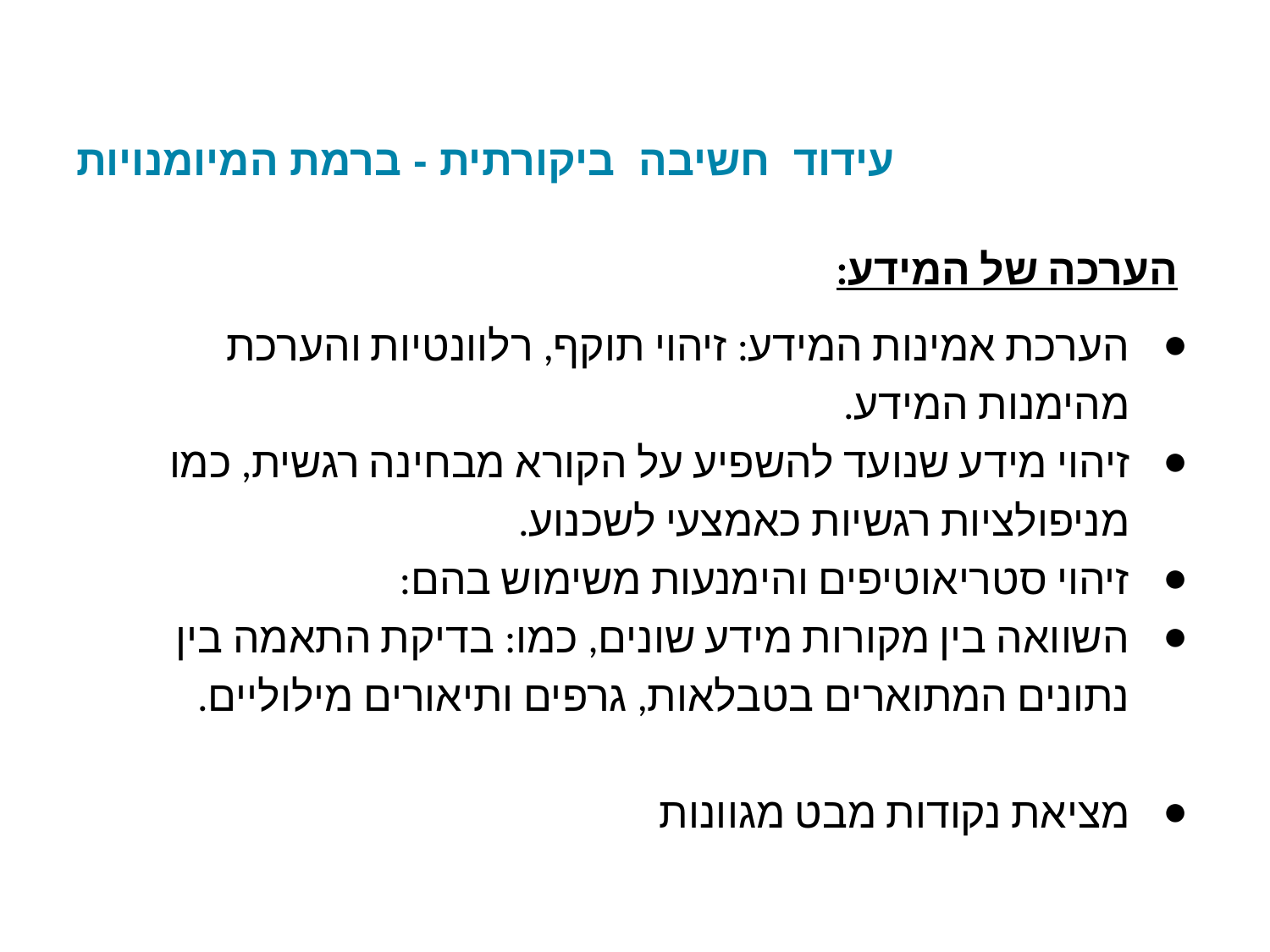

# עידוד  חשיבה  ביקורתית - ברמת המיומנויות
הערכה של המידע:
הערכת אמינות המידע: זיהוי תוקף, רלוונטיות והערכת מהימנות המידע.
זיהוי מידע שנועד להשפיע על הקורא מבחינה רגשית, כמו מניפולציות רגשיות כאמצעי לשכנוע.
זיהוי סטריאוטיפים והימנעות משימוש בהם:
השוואה בין מקורות מידע שונים, כמו: בדיקת התאמה בין נתונים המתוארים בטבלאות, גרפים ותיאורים מילוליים.
מציאת נקודות מבט מגוונות